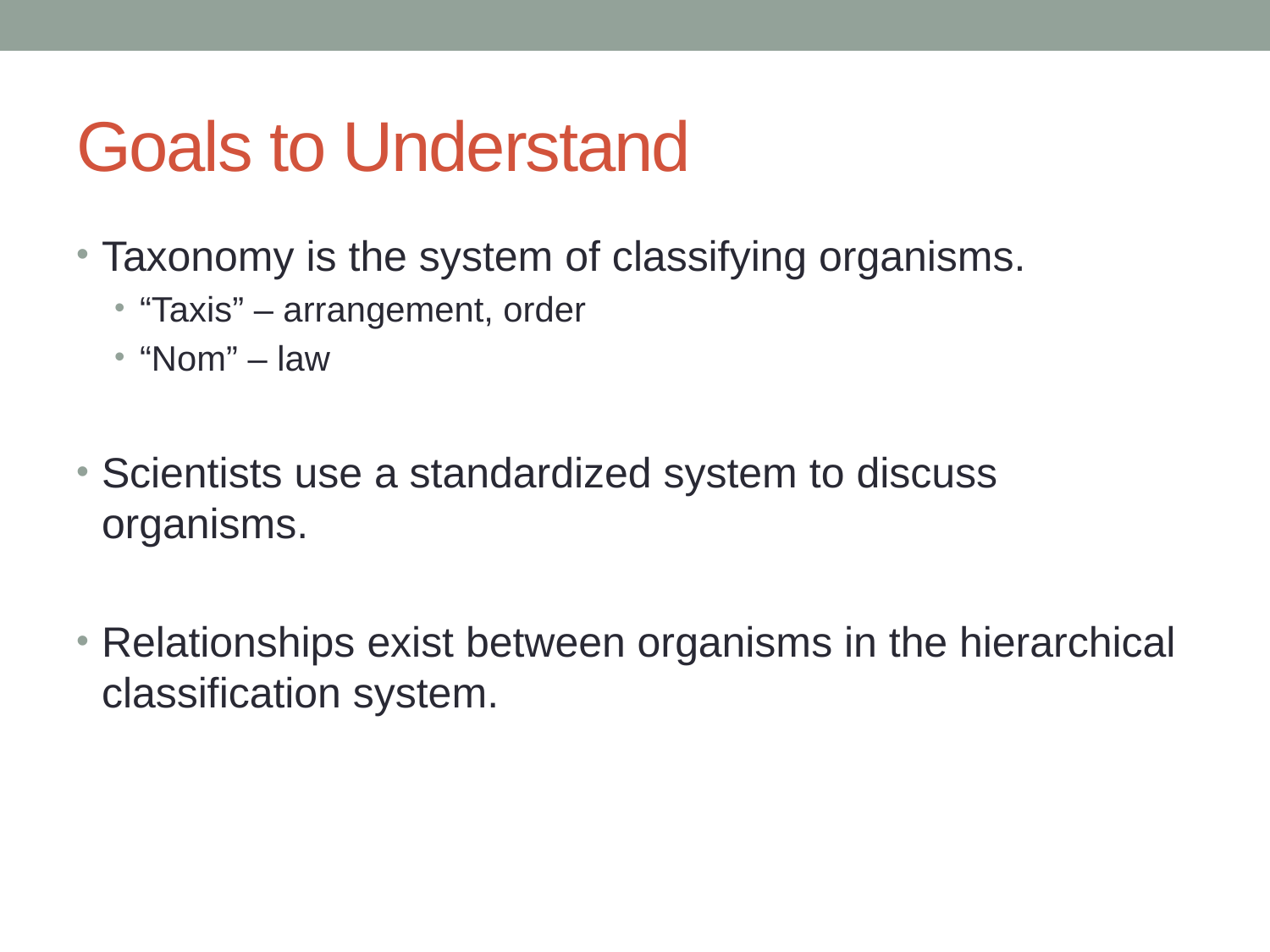

# Goals to Understand
Taxonomy is the system of classifying organisms.
“Taxis” – arrangement, order
“Nom” – law

Scientists use a standardized system to discuss organisms.

Relationships exist between organisms in the hierarchical classification system.